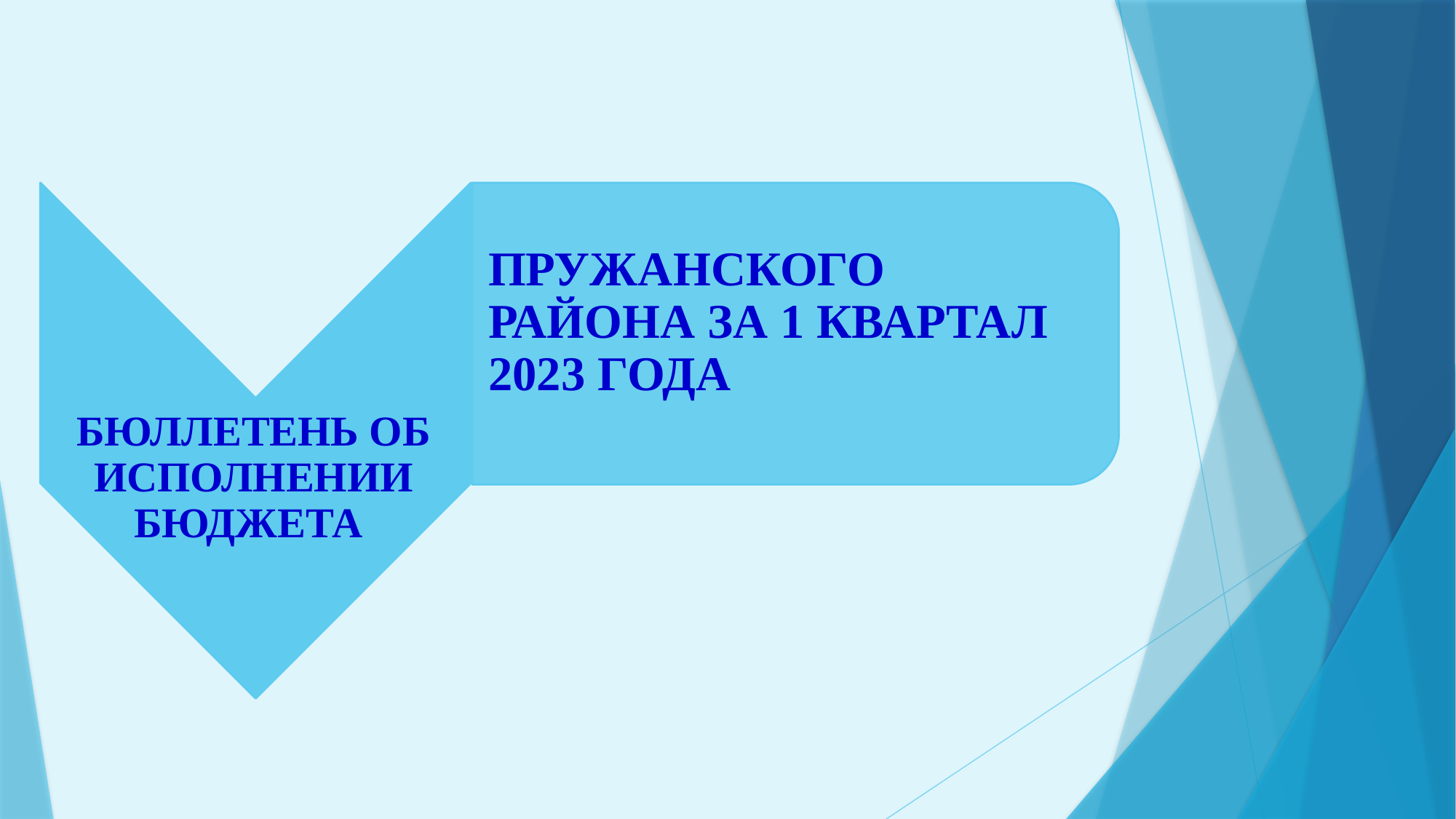

ПРУЖАНСКОГО РАЙОНА ЗА 1 КВАРТАЛ 2023 ГОДА

БЮЛЛЕТЕНЬ ОБ ИСПОЛНЕНИИ БЮДЖЕТА